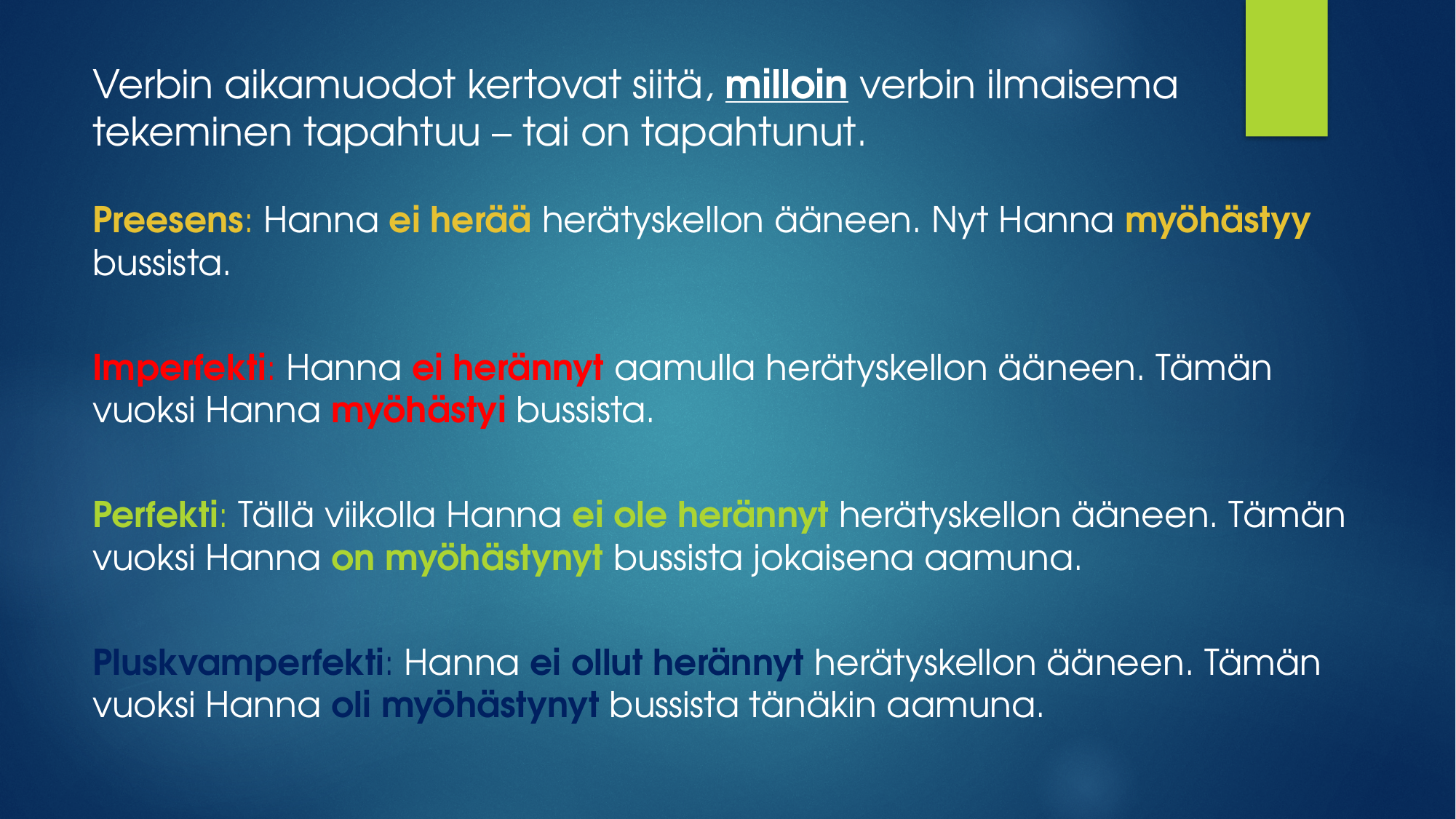

#
Verbin aikamuodot kertovat siitä, milloin verbin ilmaisema tekeminen tapahtuu – tai on tapahtunut.

Preesens: Hanna ei herää herätyskellon ääneen. Nyt Hanna myöhästyy bussista.

Imperfekti: Hanna ei herännyt aamulla herätyskellon ääneen. Tämän vuoksi Hanna myöhästyi bussista.

Perfekti: Tällä viikolla Hanna ei ole herännyt herätyskellon ääneen. Tämän vuoksi Hanna on myöhästynyt bussista jokaisena aamuna.

Pluskvamperfekti: Hanna ei ollut herännyt herätyskellon ääneen. Tämän vuoksi Hanna oli myöhästynyt bussista tänäkin aamuna.